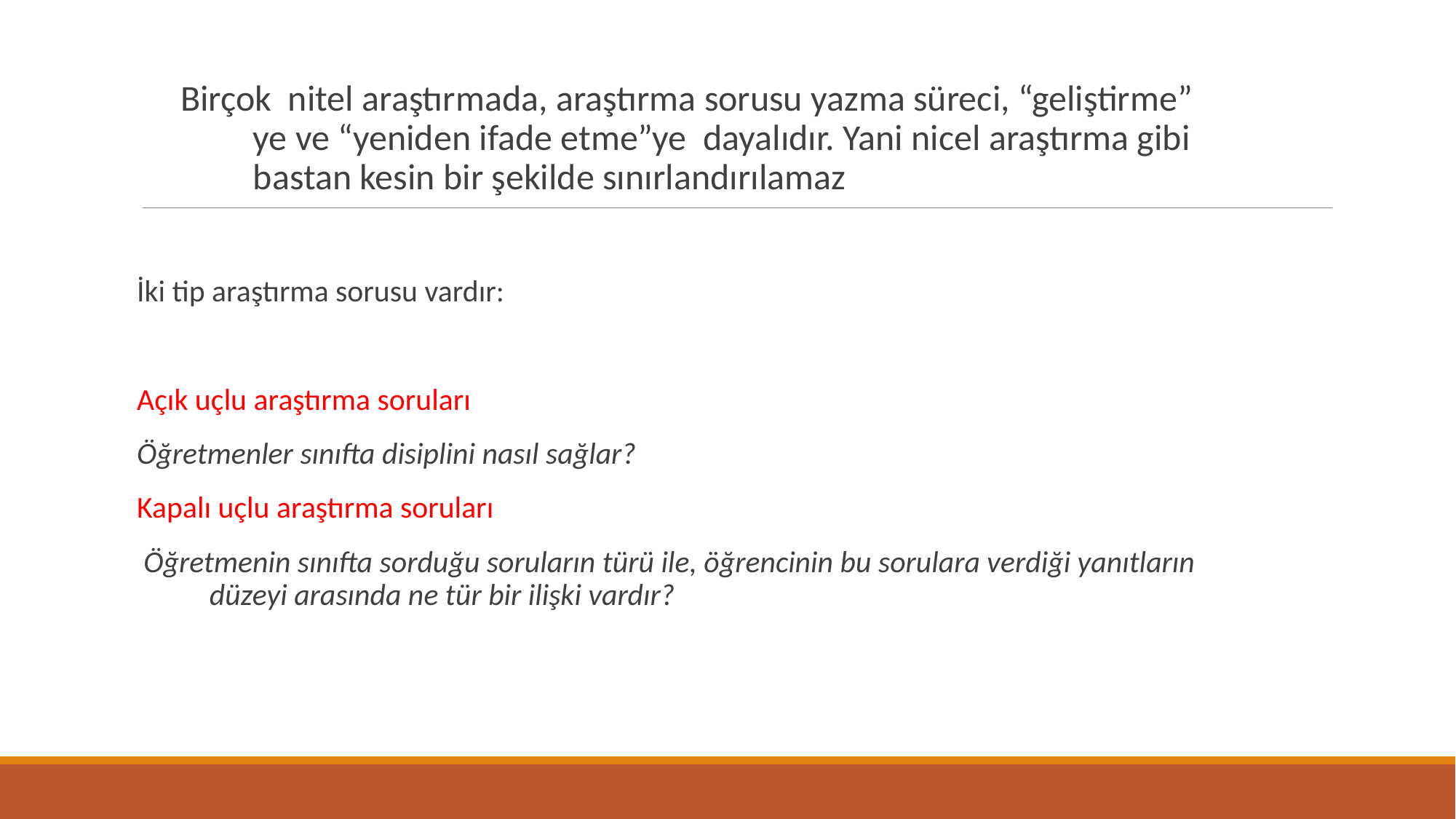

Birçok  nitel araştırmada, araştırma sorusu yazma süreci, “geliştirme” ye ve “yeniden ifade etme”ye  dayalıdır. Yani nicel araştırma gibi bastan kesin bir şekilde sınırlandırılamaz

İki tip araştırma sorusu vardır:

Açık uçlu araştırma soruları
Öğretmenler sınıfta disiplini nasıl sağlar?
Kapalı uçlu araştırma soruları
 Öğretmenin sınıfta sorduğu soruların türü ile, öğrencinin bu sorulara verdiği yanıtların  düzeyi arasında ne tür bir ilişki vardır?